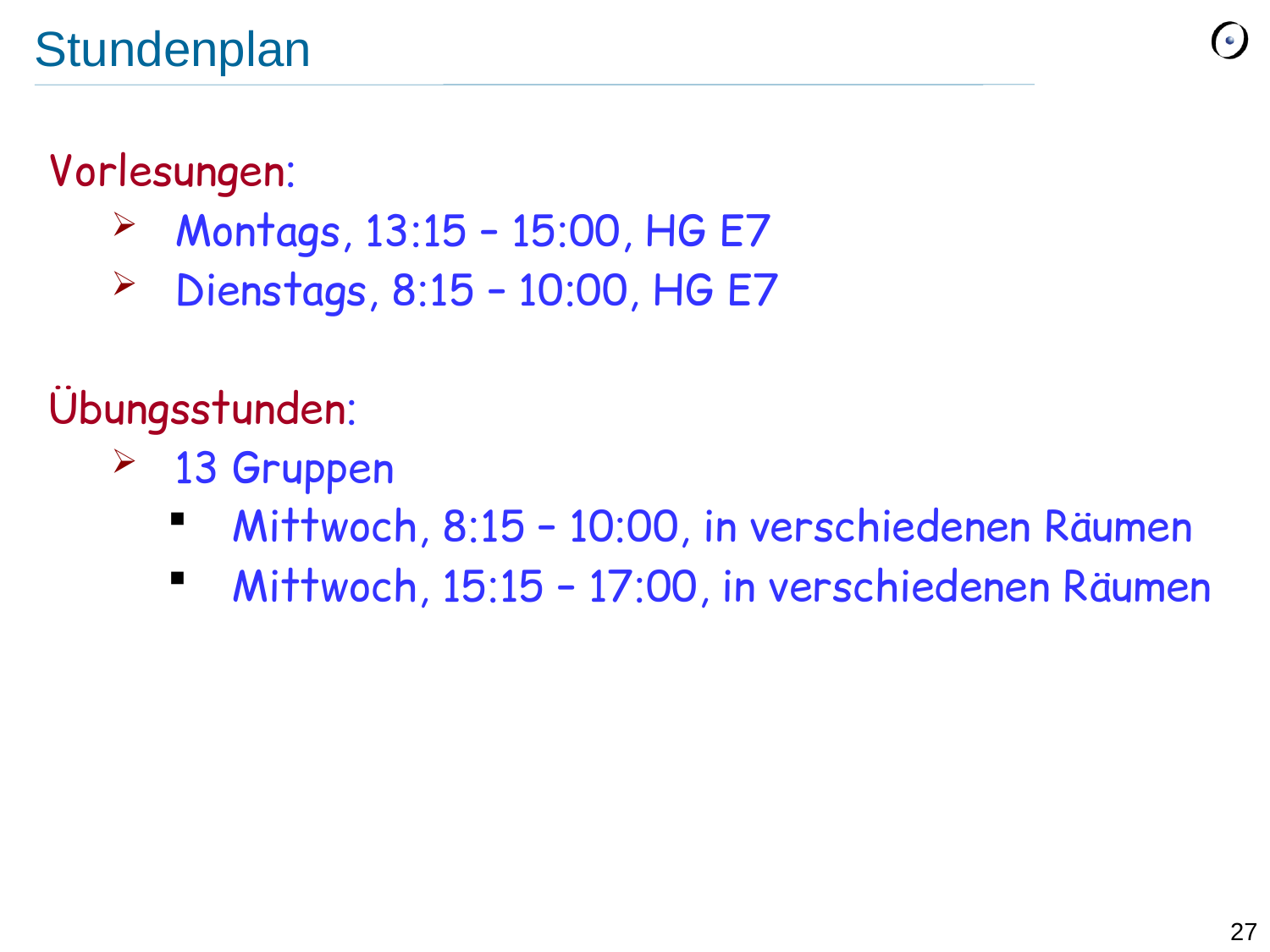

# Stundenplan
Vorlesungen:
Montags, 13:15 – 15:00, HG E7
Dienstags, 8:15 – 10:00, HG E7

Übungsstunden:
13 Gruppen
Mittwoch, 8:15 – 10:00, in verschiedenen Räumen
Mittwoch, 15:15 – 17:00, in verschiedenen Räumen